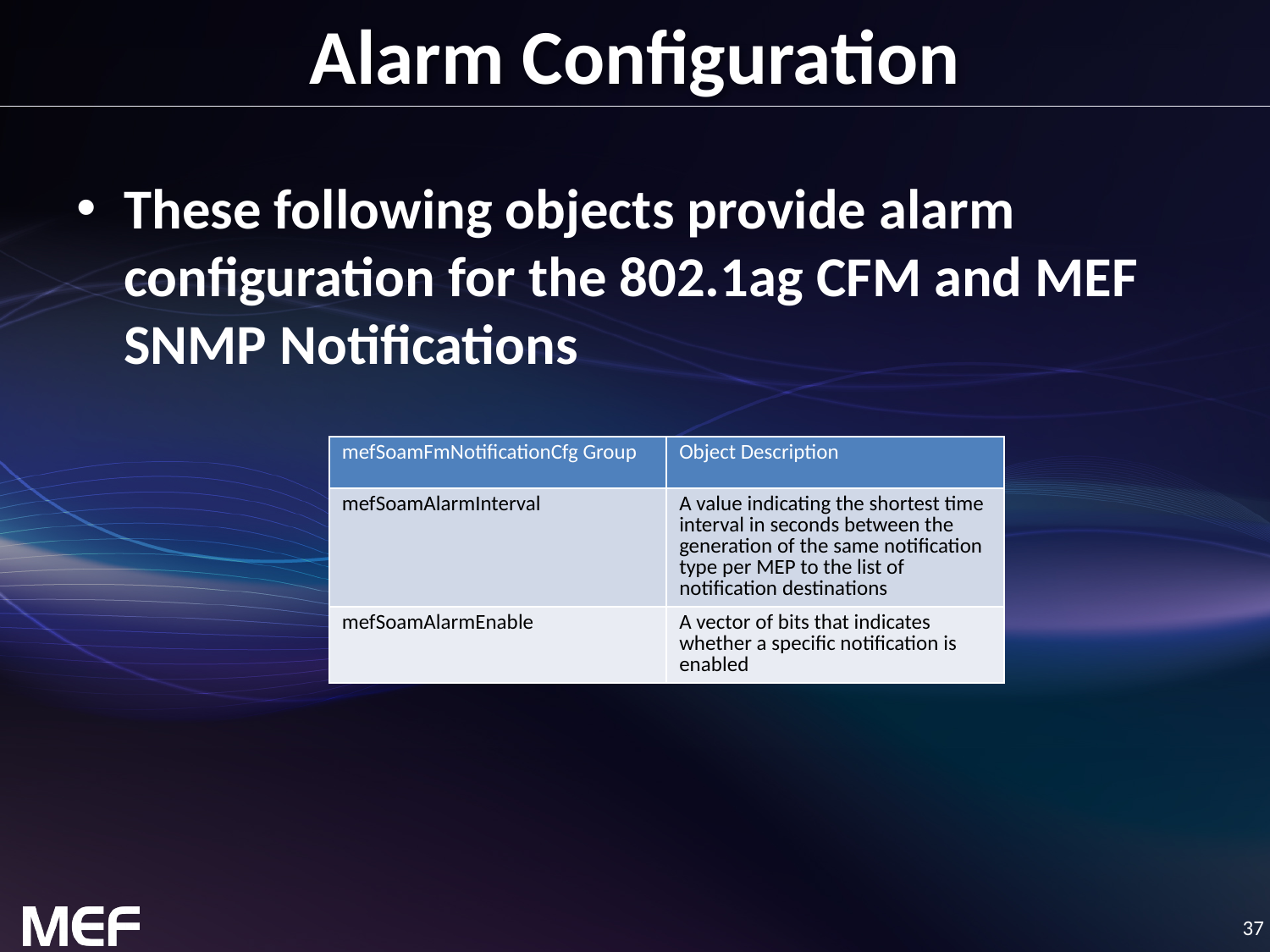

# Alarm Configuration
These following objects provide alarm configuration for the 802.1ag CFM and MEF SNMP Notifications
| mefSoamFmNotificationCfg Group | Object Description |
| --- | --- |
| mefSoamAlarmInterval | A value indicating the shortest time interval in seconds between the generation of the same notification type per MEP to the list of notification destinations |
| mefSoamAlarmEnable | A vector of bits that indicates whether a specific notification is enabled |